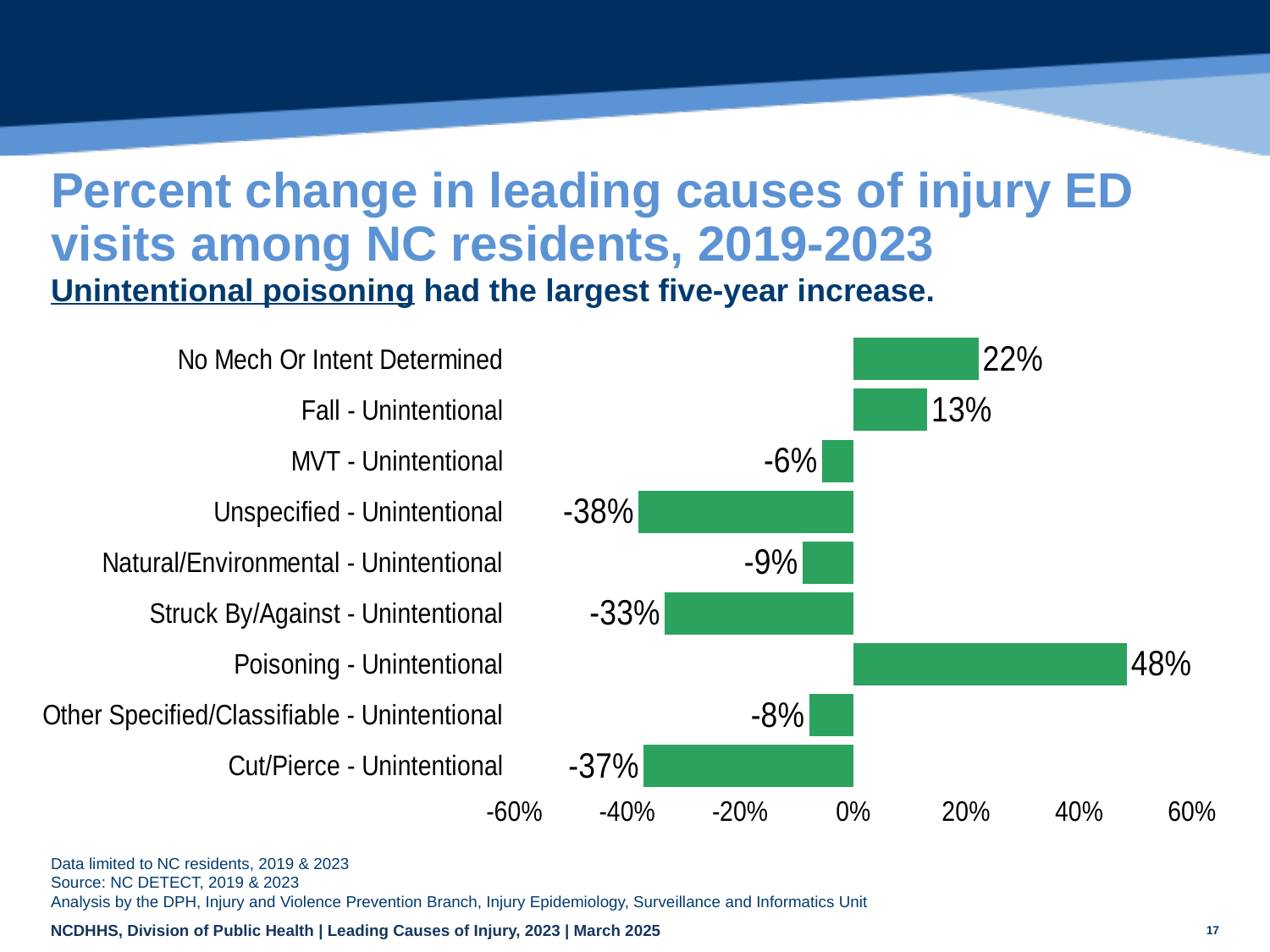

# Percent change in leading causes of injury ED visits among NC residents, 2019-2023
Unintentional poisoning had the largest five-year increase.

### Chart

| Category |  |
|---|---|
| No Mech Or Intent Determined | 0.22185040198678285 |
| Fall - Unintentional | 0.13095198980127862 |
| MVT - Unintentional | -0.05532060555801858 |
| Unspecified - Unintentional | -0.3805104819390603 |
| Natural/Environmental - Unintentional | -0.08994960245061571 |
| Struck By/Against - Unintentional | -0.3338217790501578 |
| Poisoning - Unintentional | 0.48429398343633306 |
| Other Specified/Classifiable - Unintentional | -0.0781622176018597 |
| Cut/Pierce - Unintentional | -0.3710428049889533 |
Data limited to NC residents, 2019 & 2023
Source: NC DETECT, 2019 & 2023
Analysis by the DPH, Injury and Violence Prevention Branch, Injury Epidemiology, Surveillance and Informatics Unit
17